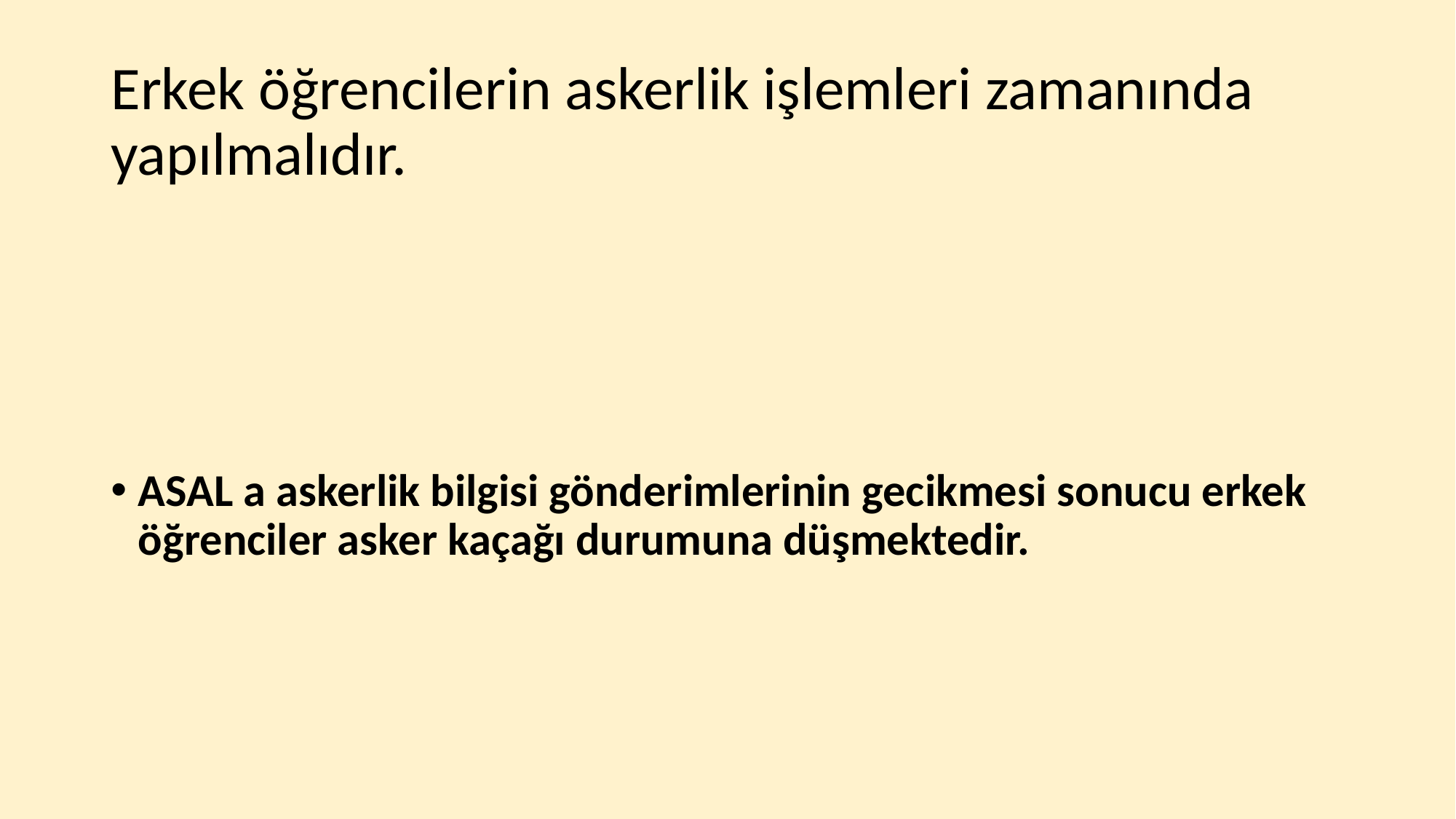

# Erkek öğrencilerin askerlik işlemleri zamanında yapılmalıdır.
ASAL a askerlik bilgisi gönderimlerinin gecikmesi sonucu erkek öğrenciler asker kaçağı durumuna düşmektedir.